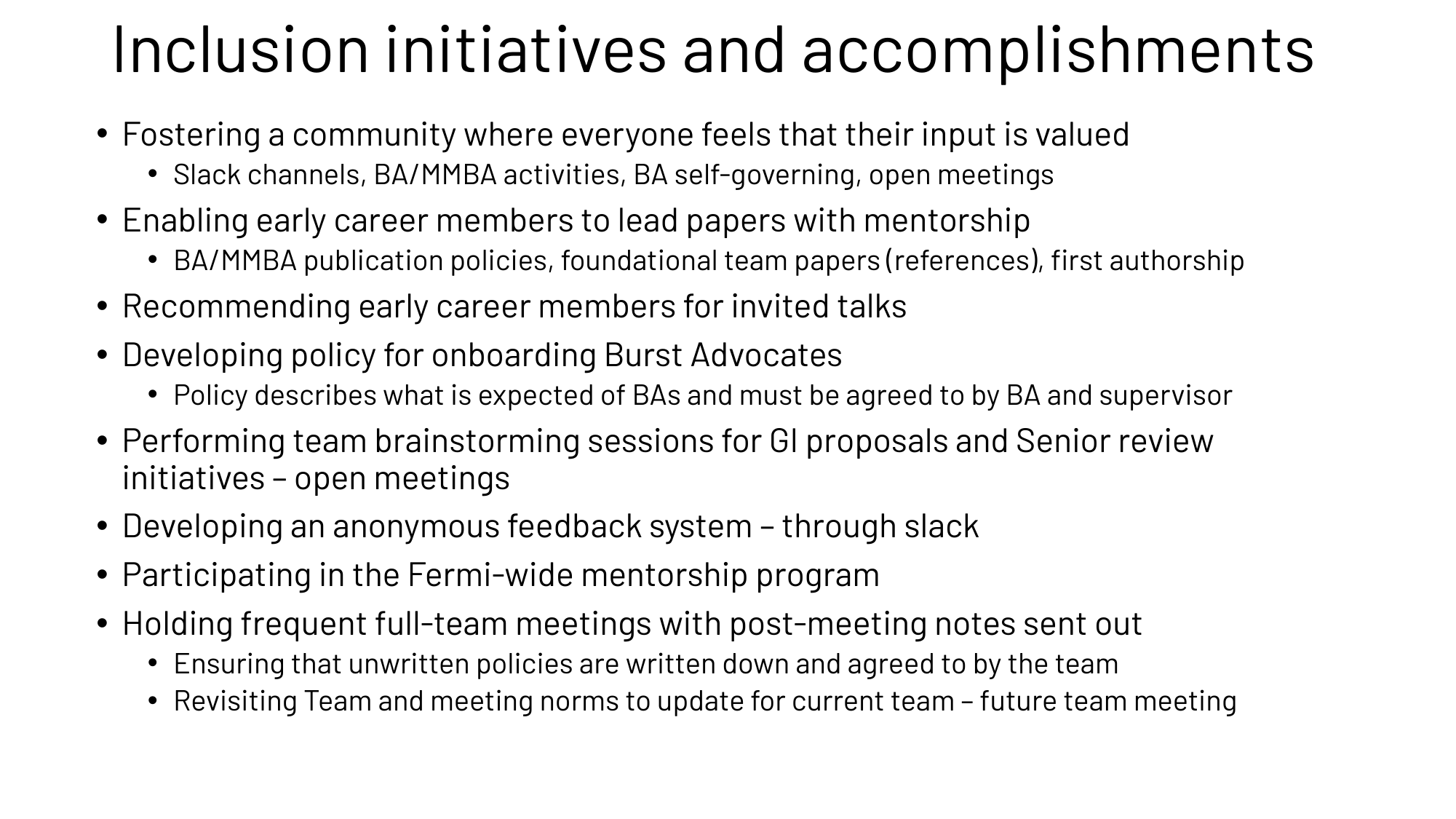

# Inclusion initiatives and accomplishments
Fostering a community where everyone feels that their input is valued
Slack channels, BA/MMBA activities, BA self-governing, open meetings
Enabling early career members to lead papers with mentorship
BA/MMBA publication policies, foundational team papers (references), first authorship
Recommending early career members for invited talks
Developing policy for onboarding Burst Advocates
Policy describes what is expected of BAs and must be agreed to by BA and supervisor
Performing team brainstorming sessions for GI proposals and Senior review initiatives – open meetings
Developing an anonymous feedback system – through slack
Participating in the Fermi-wide mentorship program
Holding frequent full-team meetings with post-meeting notes sent out
Ensuring that unwritten policies are written down and agreed to by the team
Revisiting Team and meeting norms to update for current team – future team meeting